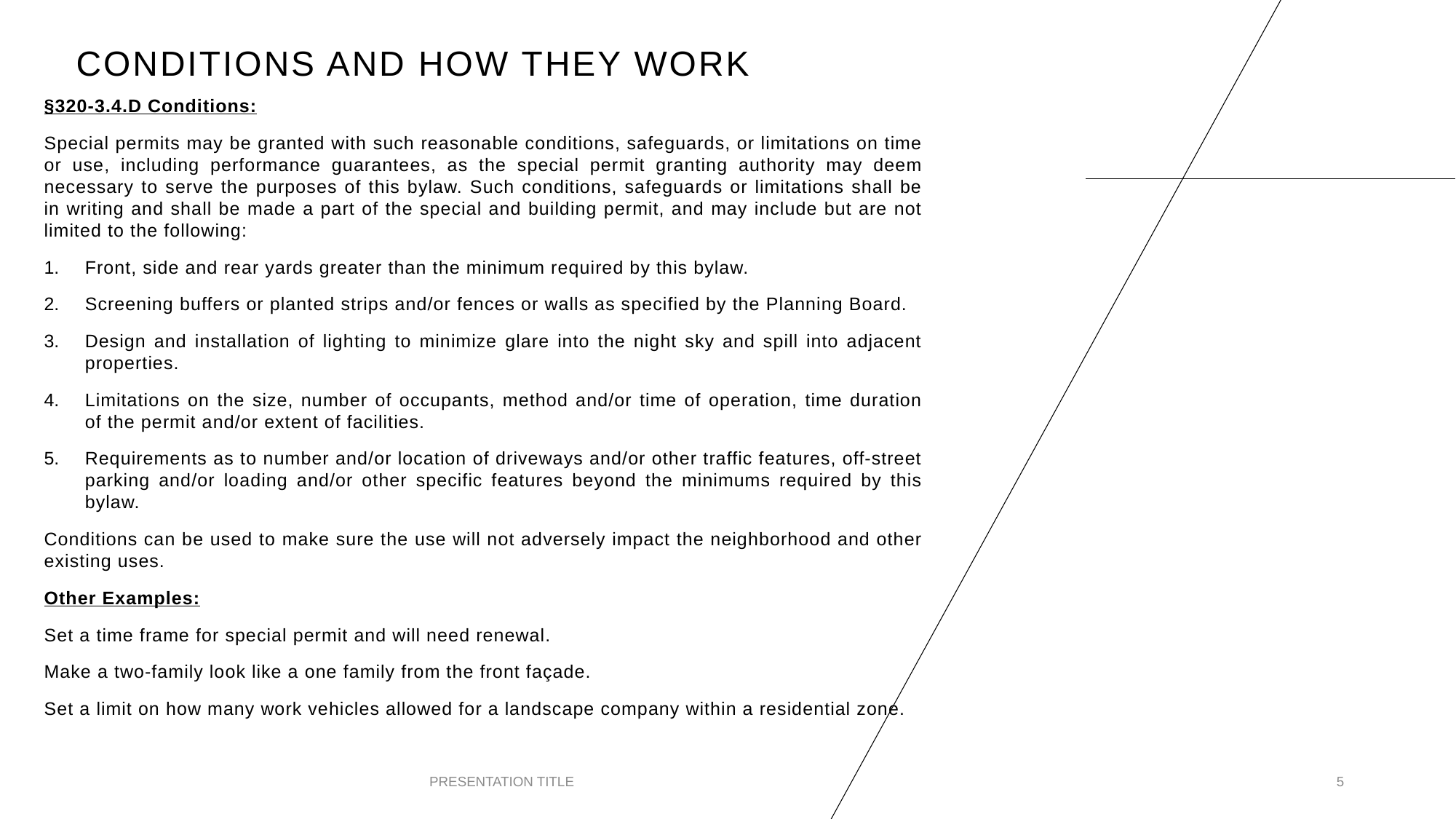

# Conditions and how they work
§320-3.4.D Conditions:
Special permits may be granted with such reasonable conditions, safeguards, or limitations on time or use, including performance guarantees, as the special permit granting authority may deem necessary to serve the purposes of this bylaw. Such conditions, safeguards or limitations shall be in writing and shall be made a part of the special and building permit, and may include but are not limited to the following:
Front, side and rear yards greater than the minimum required by this bylaw.
Screening buffers or planted strips and/or fences or walls as specified by the Planning Board.
Design and installation of lighting to minimize glare into the night sky and spill into adjacent properties.
Limitations on the size, number of occupants, method and/or time of operation, time duration of the permit and/or extent of facilities.
Requirements as to number and/or location of driveways and/or other traffic features, off-street parking and/or loading and/or other specific features beyond the minimums required by this bylaw.
Conditions can be used to make sure the use will not adversely impact the neighborhood and other existing uses.
Other Examples:
Set a time frame for special permit and will need renewal.
Make a two-family look like a one family from the front façade.
Set a limit on how many work vehicles allowed for a landscape company within a residential zone.
PRESENTATION TITLE
5